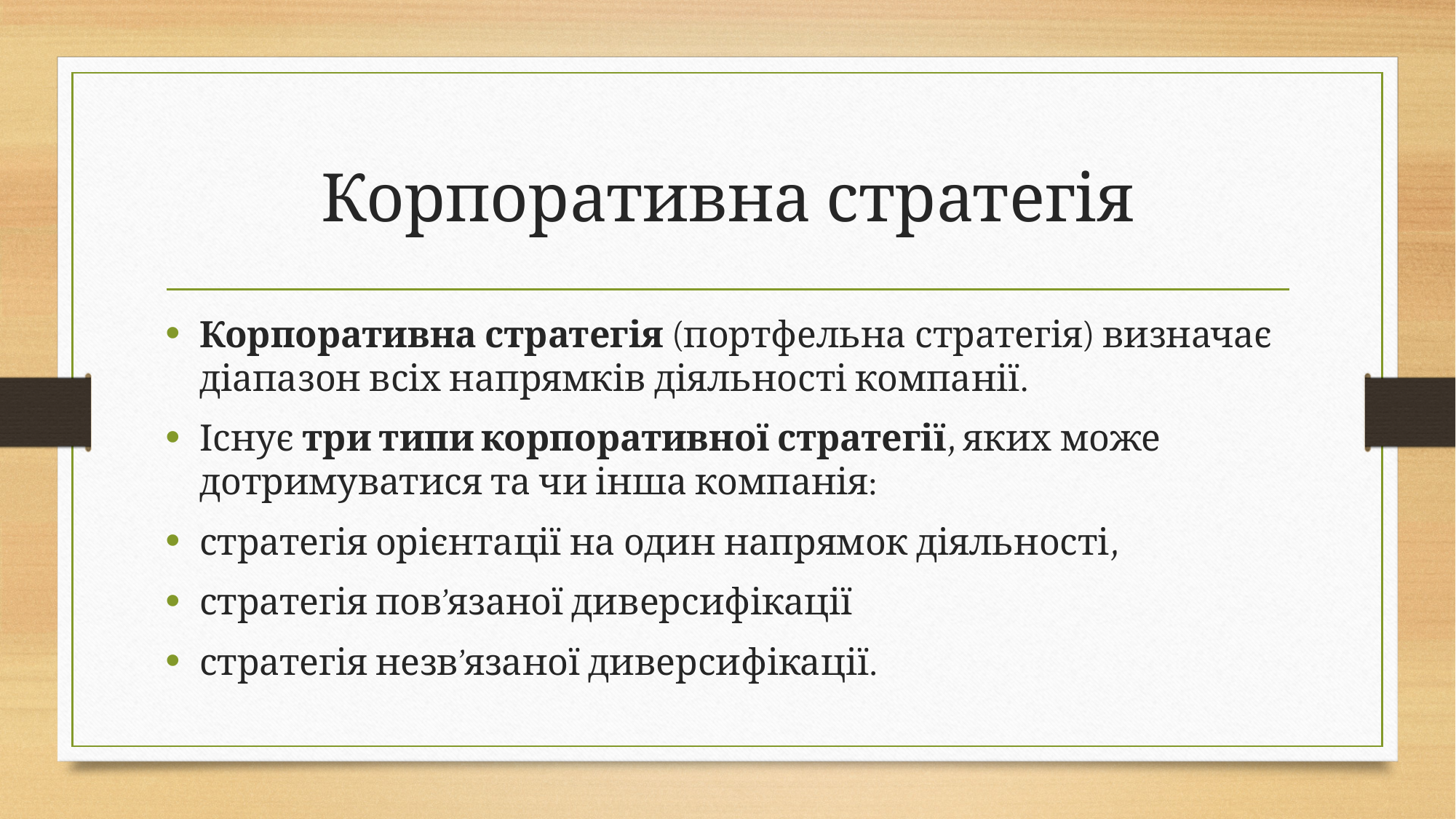

# Корпоративна стратегія
Корпоративна стратегія (портфельна стратегія) визначає діапазон всіх напрямків діяльності компанії.
Існує три типи корпоративної стратегії, яких може дотримуватися та чи інша компанія:
стратегія орієнтації на один напрямок діяльності,
стратегія пов’язаної диверсифікації
стратегія незв’язаної диверсифікації.